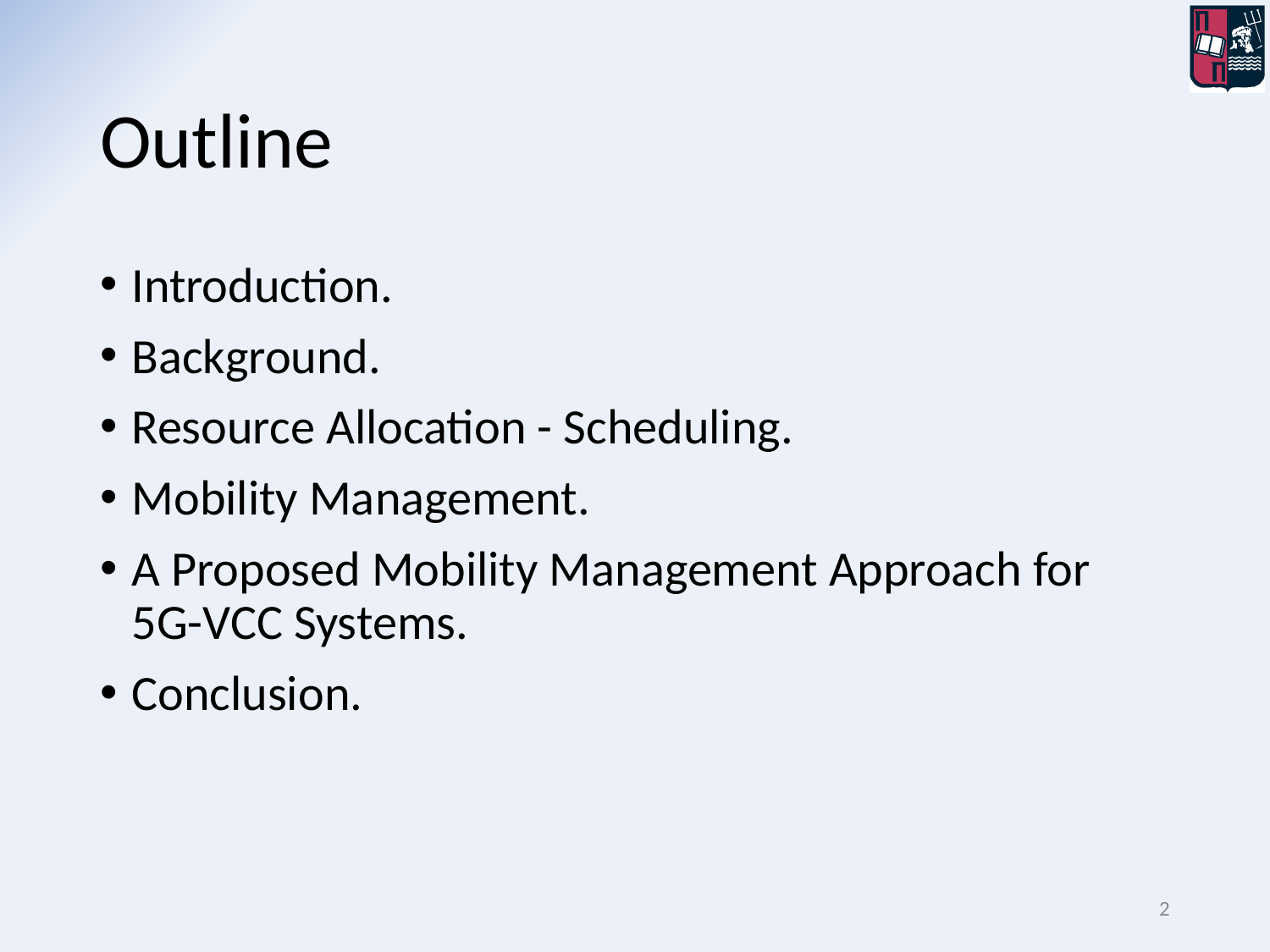

# Outline
Introduction.
Background.
Resource Allocation - Scheduling.
Mobility Management.
A Proposed Mobility Management Approach for 5G-VCC Systems.
Conclusion.
2